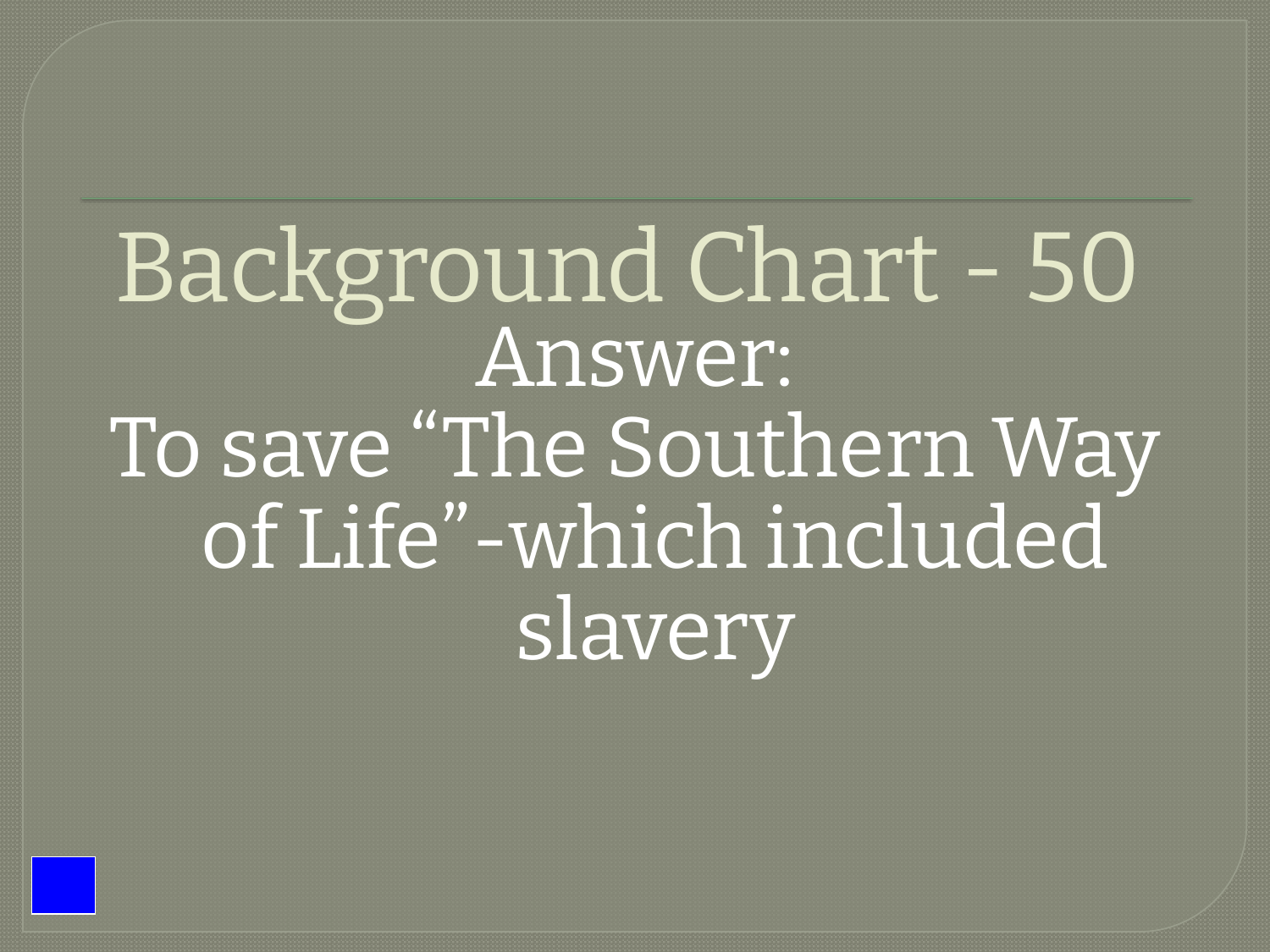

# Background Chart - 50
Answer:
To save “The Southern Way of Life”-which included slavery